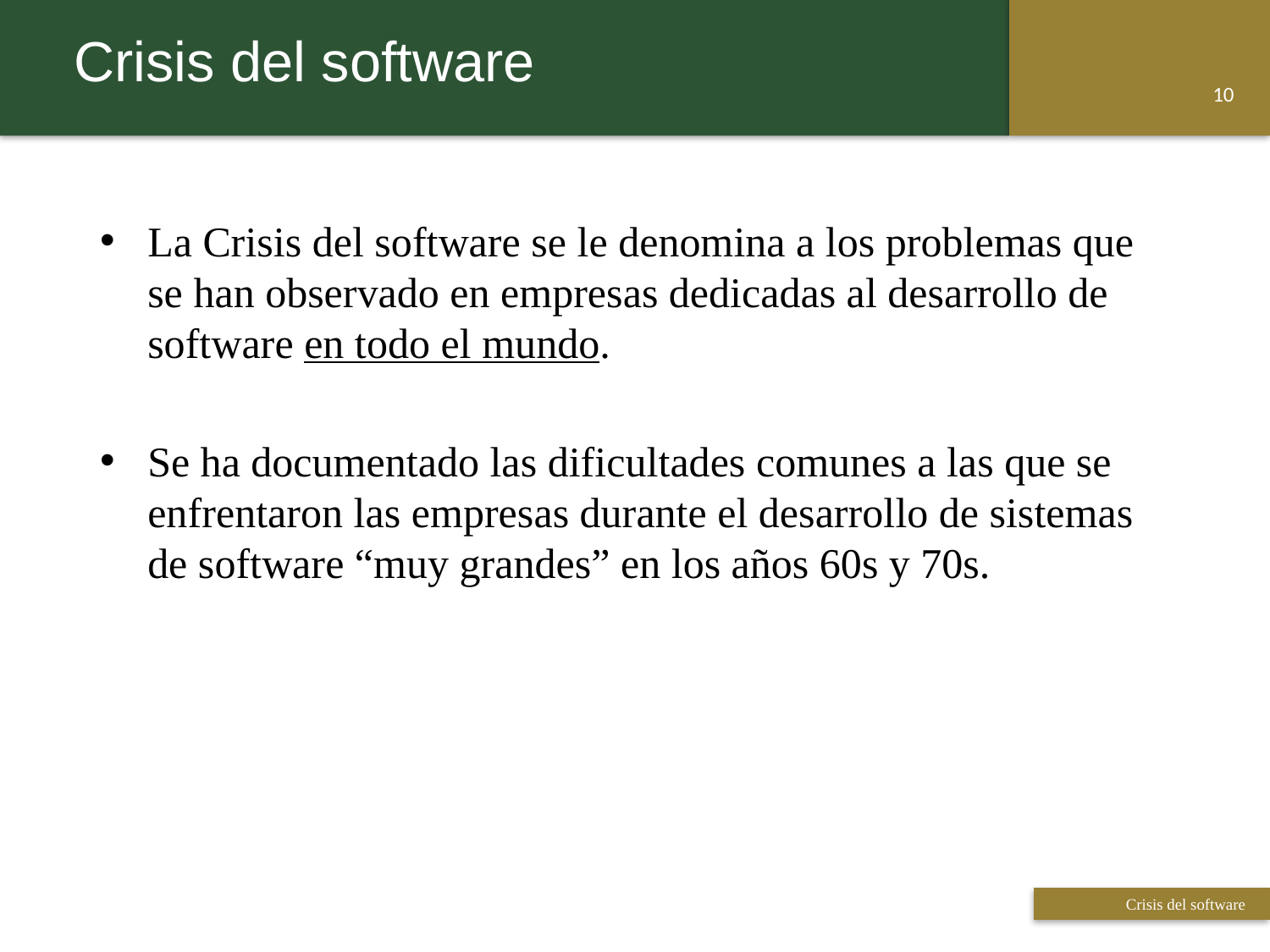

Crisis del software
10
La Crisis del software se le denomina a los problemas que se han observado en empresas dedicadas al desarrollo de software en todo el mundo.

Se ha documentado las dificultades comunes a las que se enfrentaron las empresas durante el desarrollo de sistemas de software “muy grandes” en los años 60s y 70s.
                                          Titulo de la presentación
                                          Titulo de la presentación
Crisis del software